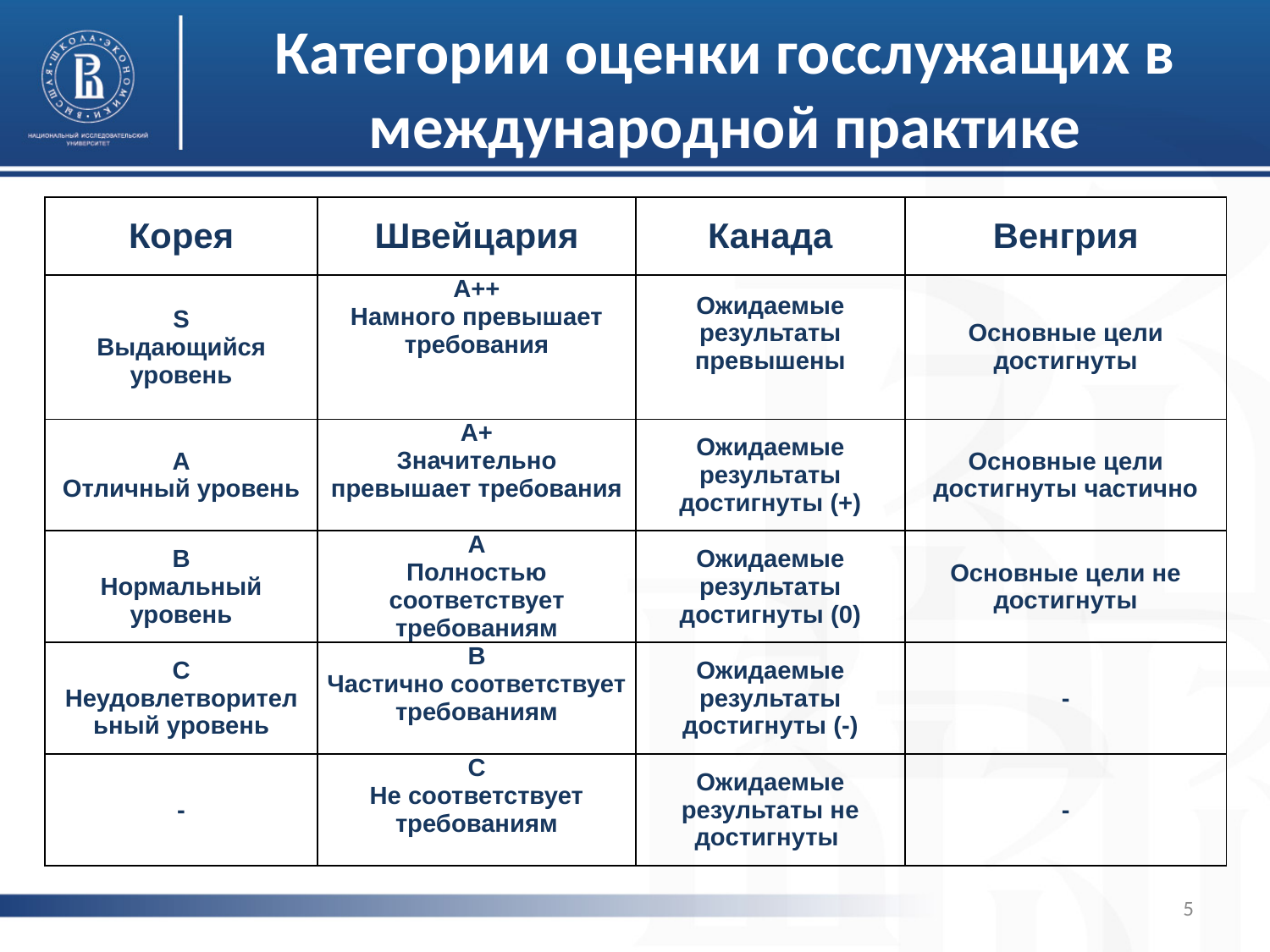

# Категории оценки госслужащих в международной практике
| Корея | Швейцария | Канада | Венгрия |
| --- | --- | --- | --- |
| S Выдающийся уровень | A++ Намного превышает требования | Ожидаемые результаты превышены | Основные цели достигнуты |
| A Отличный уровень | A+ Значительно превышает требования | Ожидаемые результаты достигнуты (+) | Основные цели достигнуты частично |
| B Нормальный уровень | A Полностью соответствует требованиям | Ожидаемые результаты достигнуты (0) | Основные цели не достигнуты |
| С Неудовлетворительный уровень | B Частично соответствует требованиям | Ожидаемые результаты достигнуты (-) | - |
| - | C Не соответствует требованиям | Ожидаемые результаты не достигнуты | - |
5